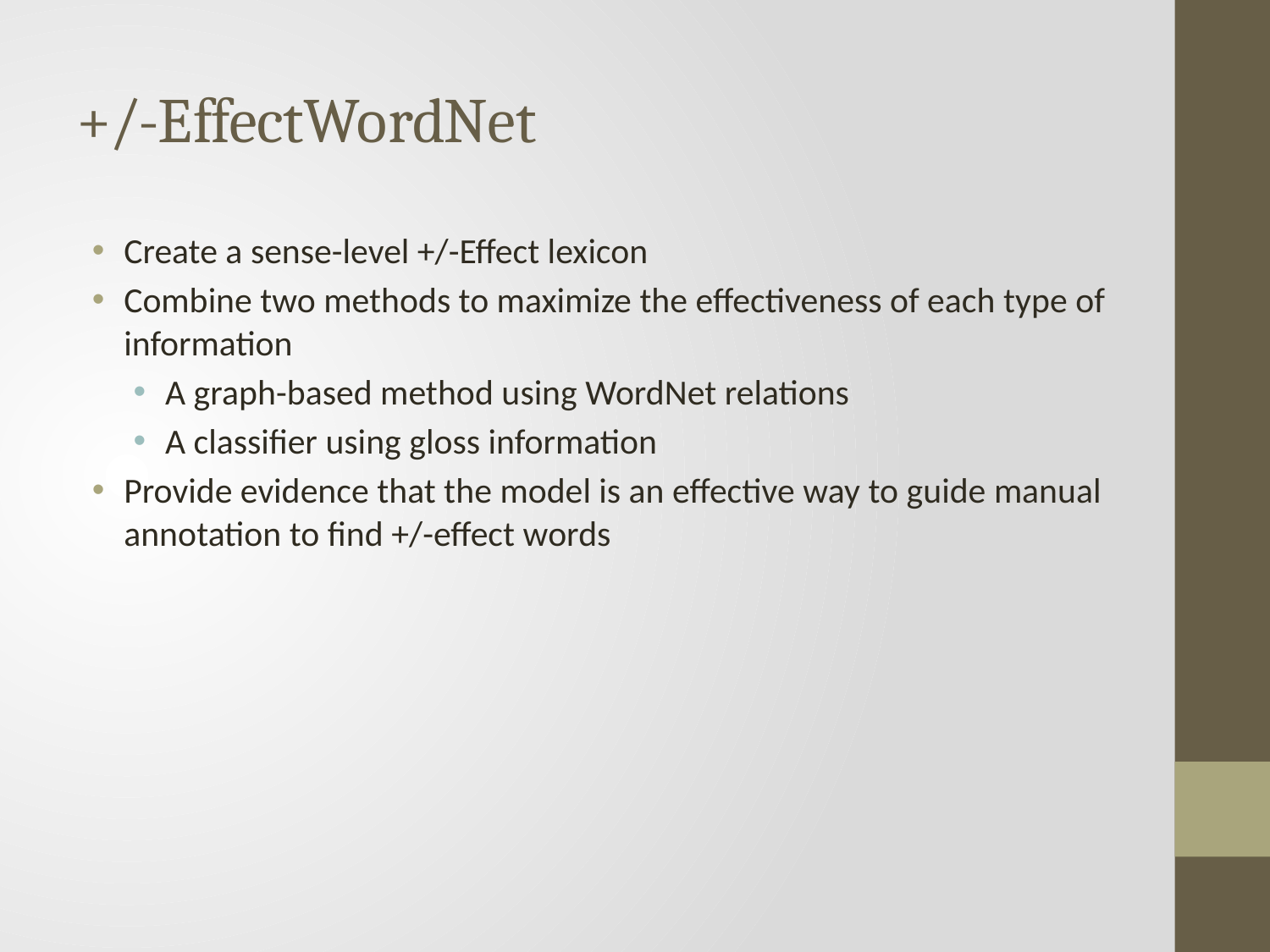

# +/-EffectWordNet
Create a sense-level +/-Effect lexicon
Combine two methods to maximize the effectiveness of each type of information
A graph-based method using WordNet relations
A classifier using gloss information
Provide evidence that the model is an effective way to guide manual annotation to find +/-effect words